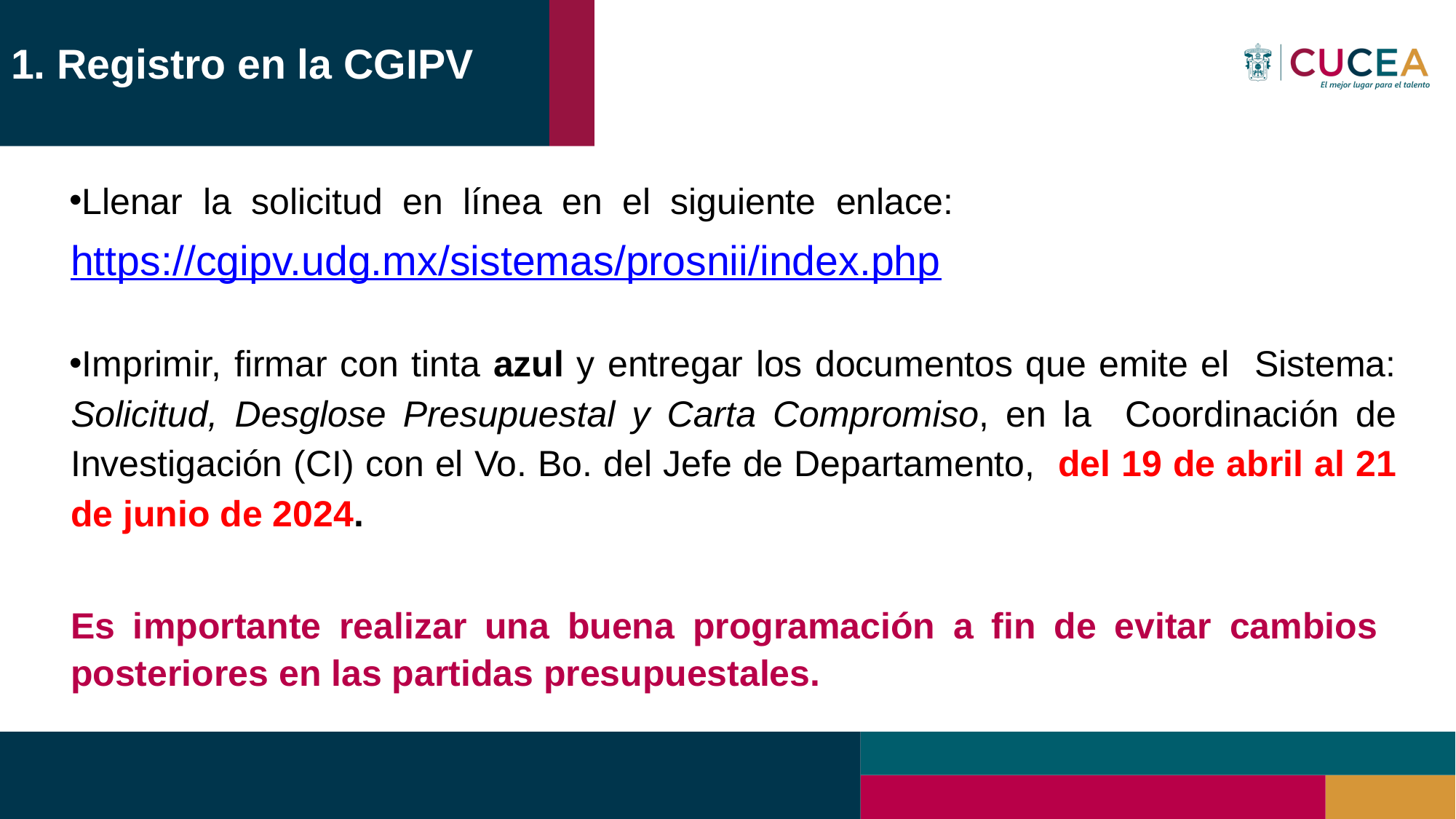

# 1. Registro en la CGIPV
Llenar la solicitud en línea en el siguiente enlace: https://cgipv.udg.mx/sistemas/prosnii/index.php

Imprimir, firmar con tinta azul y entregar los documentos que emite el  Sistema: Solicitud, Desglose Presupuestal y Carta Compromiso, en la  Coordinación de Investigación (CI) con el Vo. Bo. del Jefe de Departamento,  del 19 de abril al 21 de junio de 2024.

Es importante realizar una buena programación a fin de evitar cambios  posteriores en las partidas presupuestales.